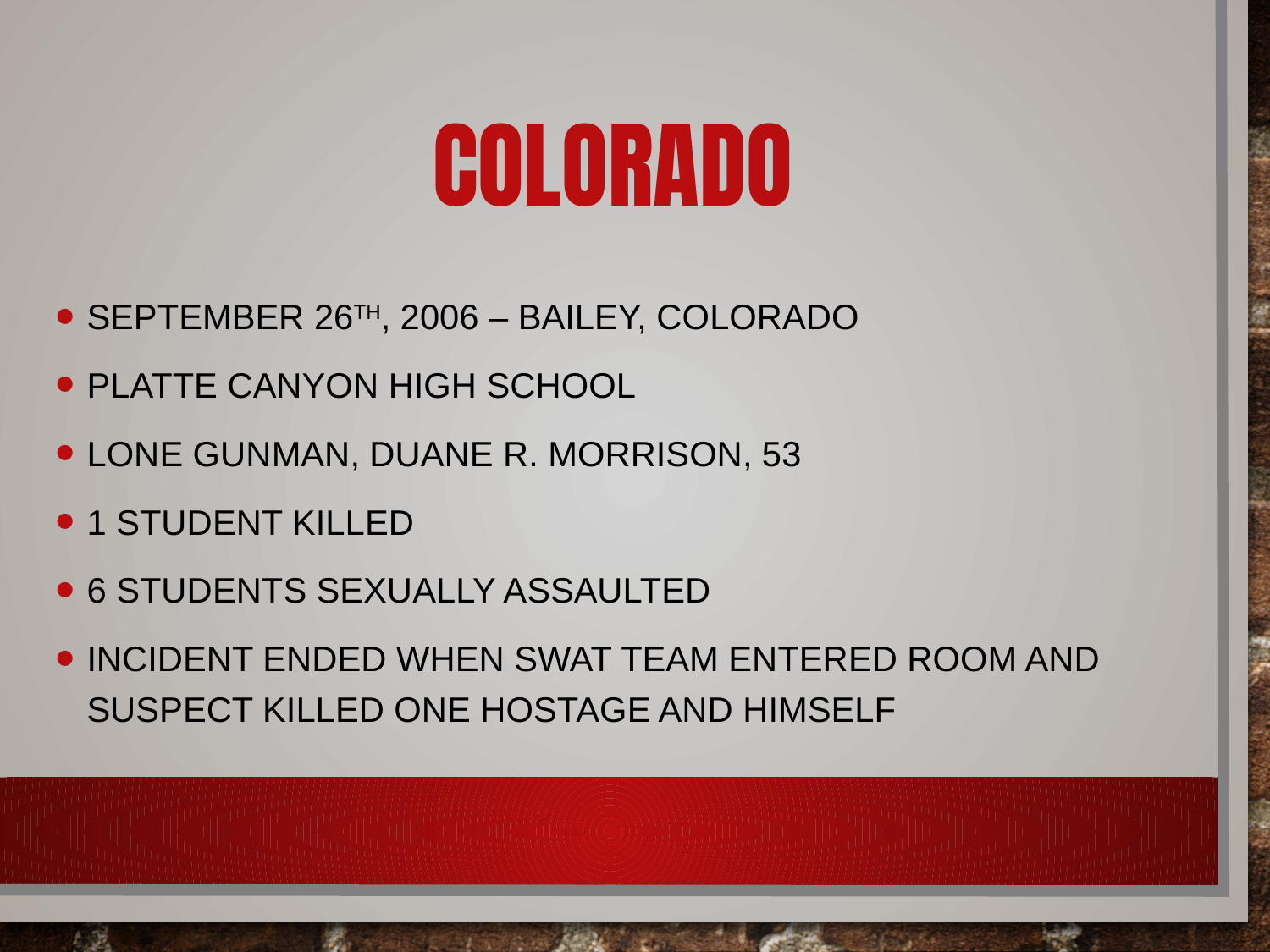

# COLORADO
September 26th, 2006 – Bailey, Colorado
Platte Canyon High School
Lone gunman, Duane R. Morrison, 53
1 student killed
6 students sexually assaulted
Incident ended when SWAT team entered room and suspect killed one hostage and himself